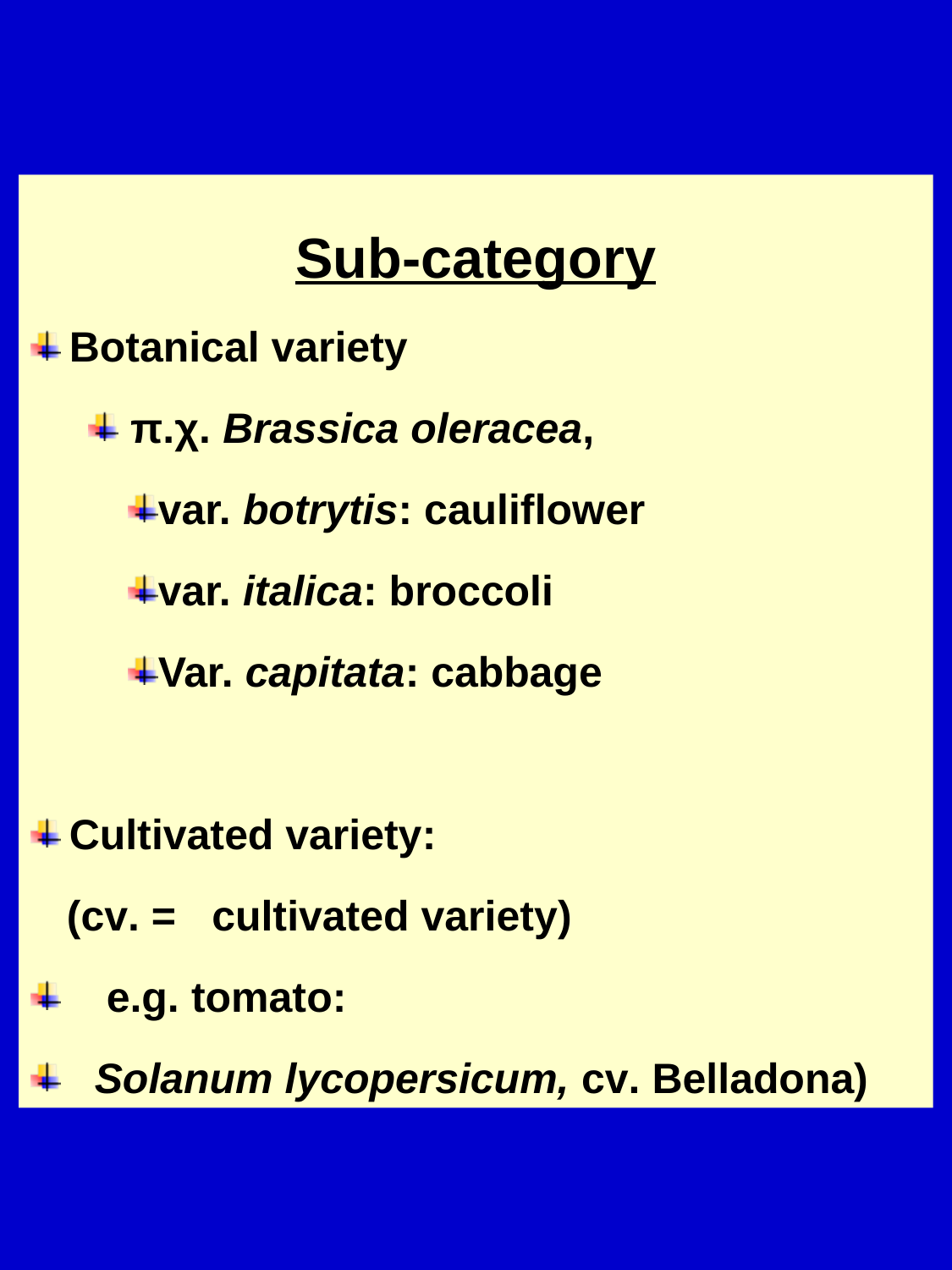

Sub-category
Botanical variety
 π.χ. Brassica oleracea,
var. botrytis: cauliflower
var. italica: broccoli
Var. capitata: cabbage

Cultivated variety:
   (cv. =   cultivated variety)
 e.g. tomato:
Solanum lycopersicum, cv. Belladona)